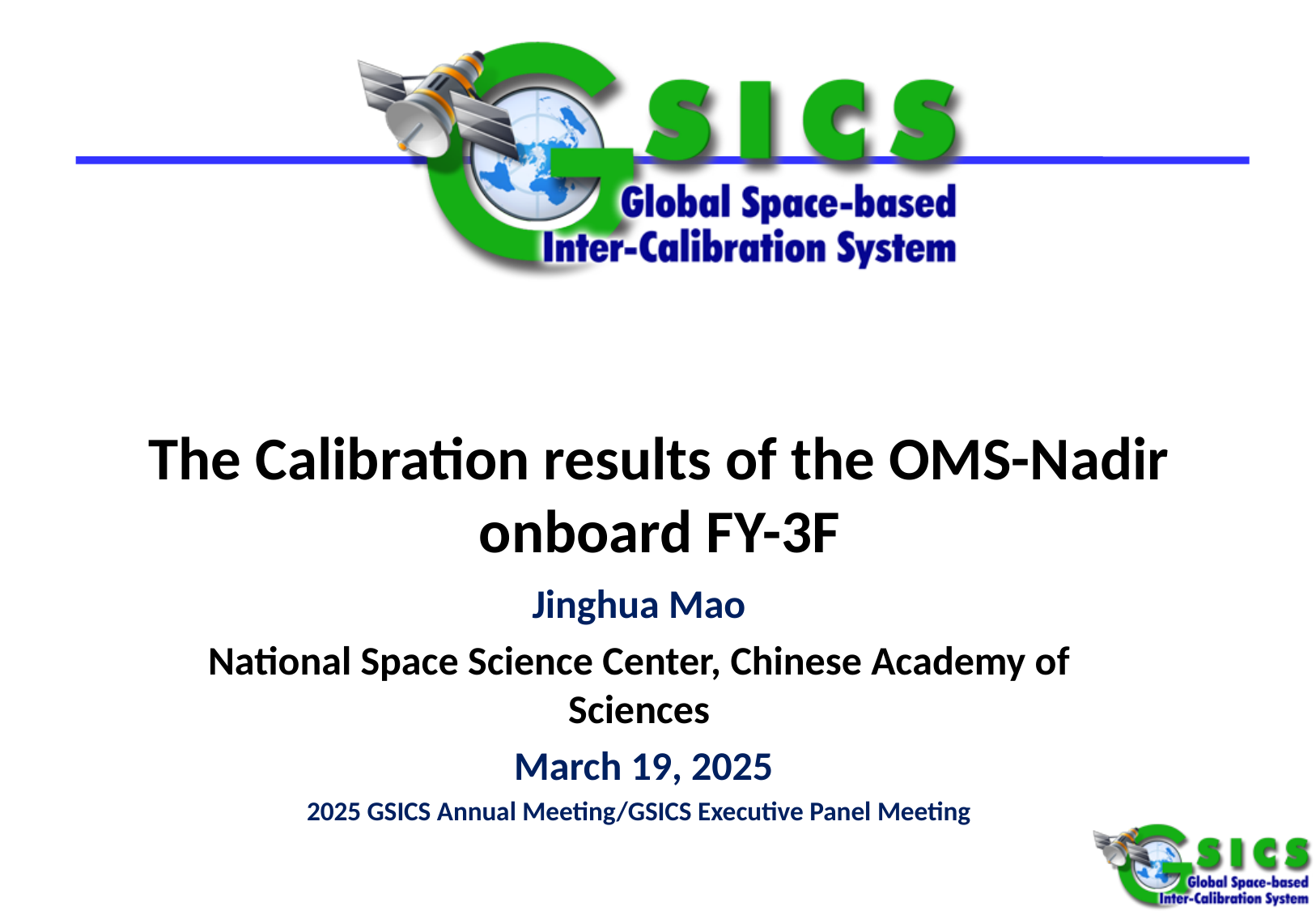

# The Calibration results of the OMS-Nadir onboard FY-3F
Jinghua Mao
National Space Science Center, Chinese Academy of Sciences
 March 19, 2025
2025 GSICS Annual Meeting/GSICS Executive Panel Meeting